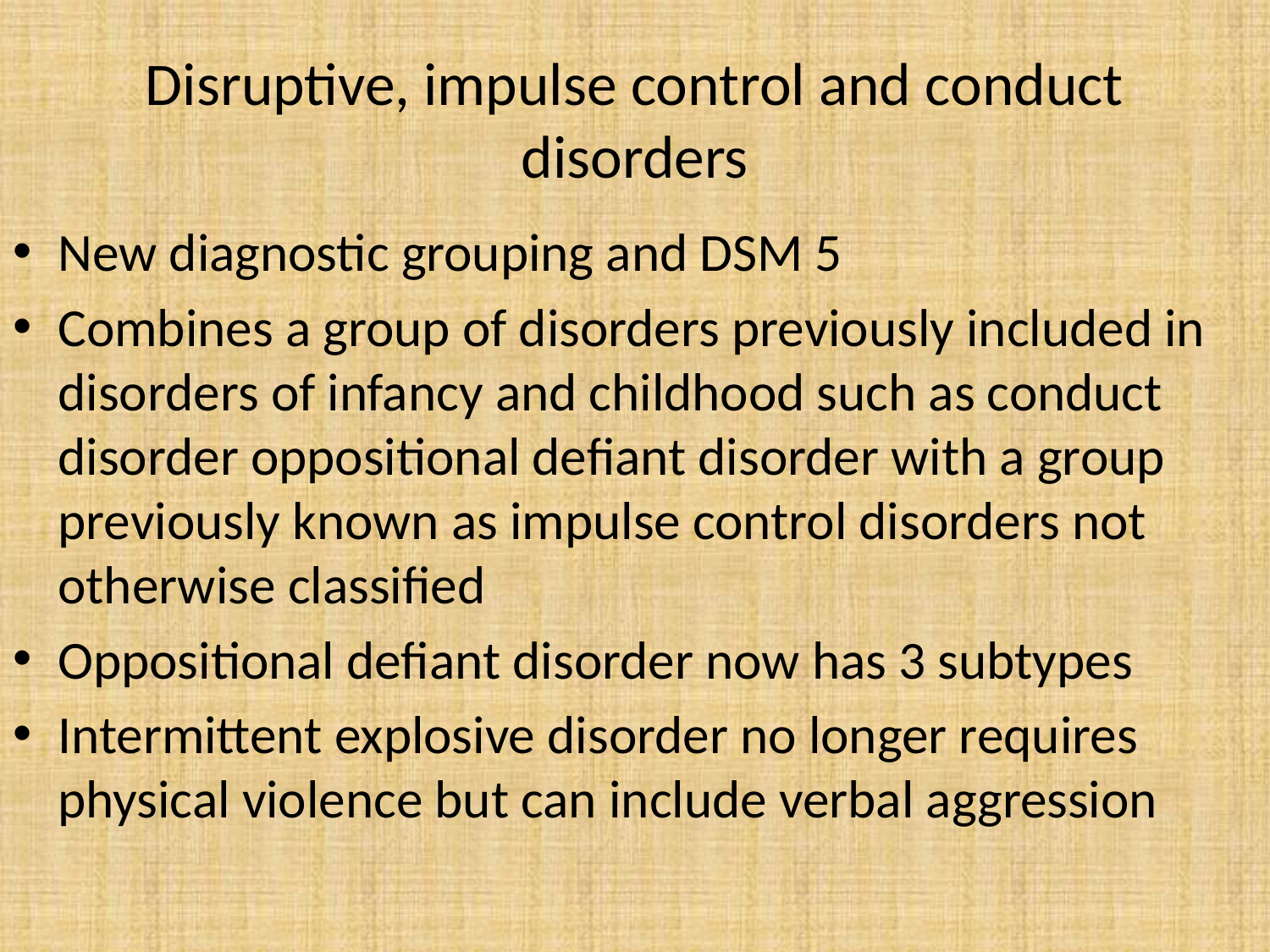

# Disruptive, impulse control and conduct disorders
New diagnostic grouping and DSM 5
Combines a group of disorders previously included in disorders of infancy and childhood such as conduct disorder oppositional defiant disorder with a group previously known as impulse control disorders not otherwise classified
Oppositional defiant disorder now has 3 subtypes
Intermittent explosive disorder no longer requires physical violence but can include verbal aggression